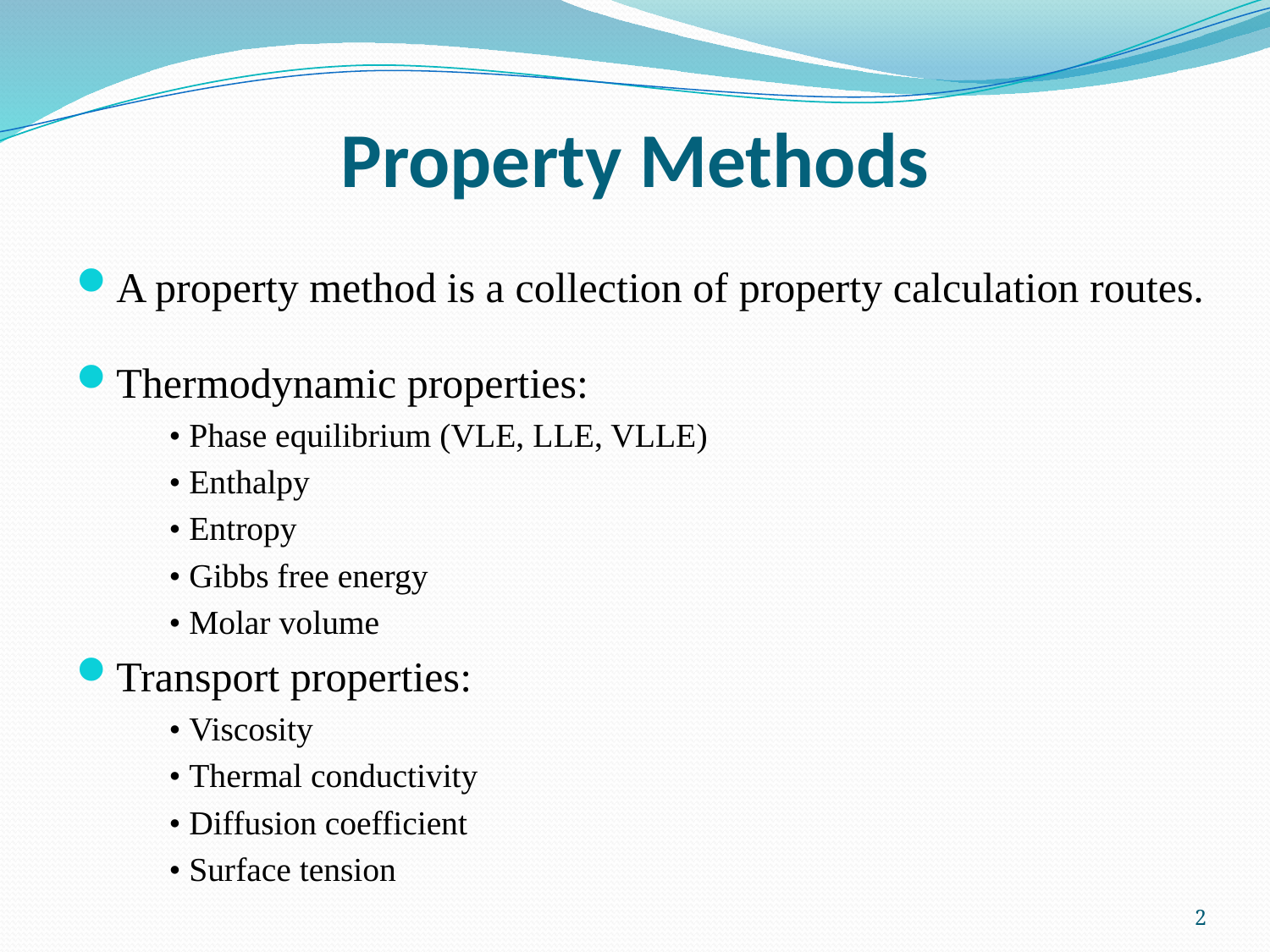

# Property Methods
A property method is a collection of property calculation routes.

Thermodynamic properties:
• Phase equilibrium (VLE, LLE, VLLE)
• Enthalpy
• Entropy
• Gibbs free energy
• Molar volume
Transport properties:
• Viscosity
• Thermal conductivity
• Diffusion coefficient
• Surface tension

2